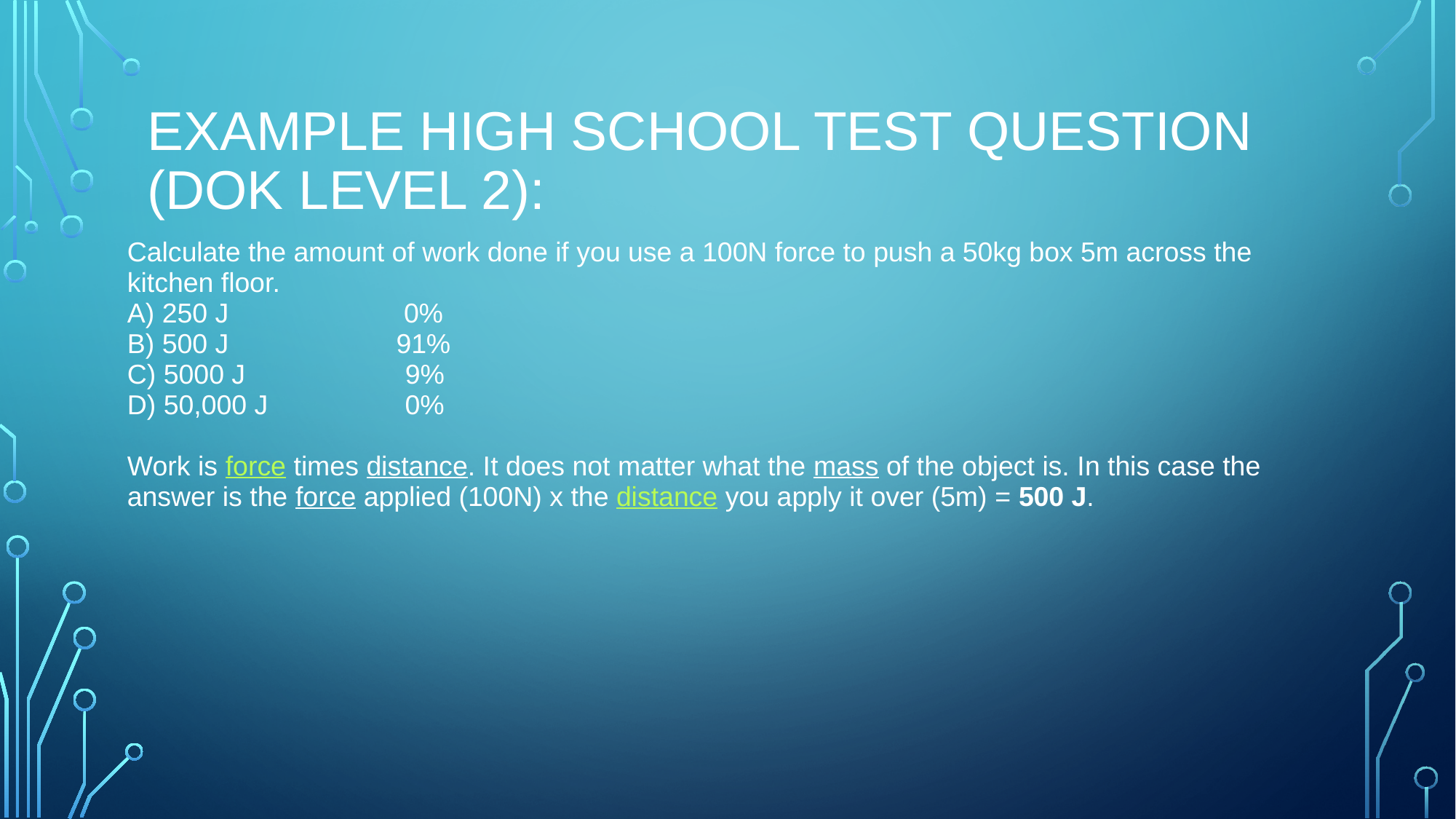

# Example high school test question (dok level 2):
| Calculate the amount of work done if you use a 100N force to push a 50kg box 5m across the kitchen floor. A) 250 J 0% B) 500 J 91% C) 5000 J 9% D) 50,000 J 0% Work is force times distance. It does not matter what the mass of the object is. In this case the answer is the force applied (100N) x the distance you apply it over (5m) = 500 J. |
| --- |